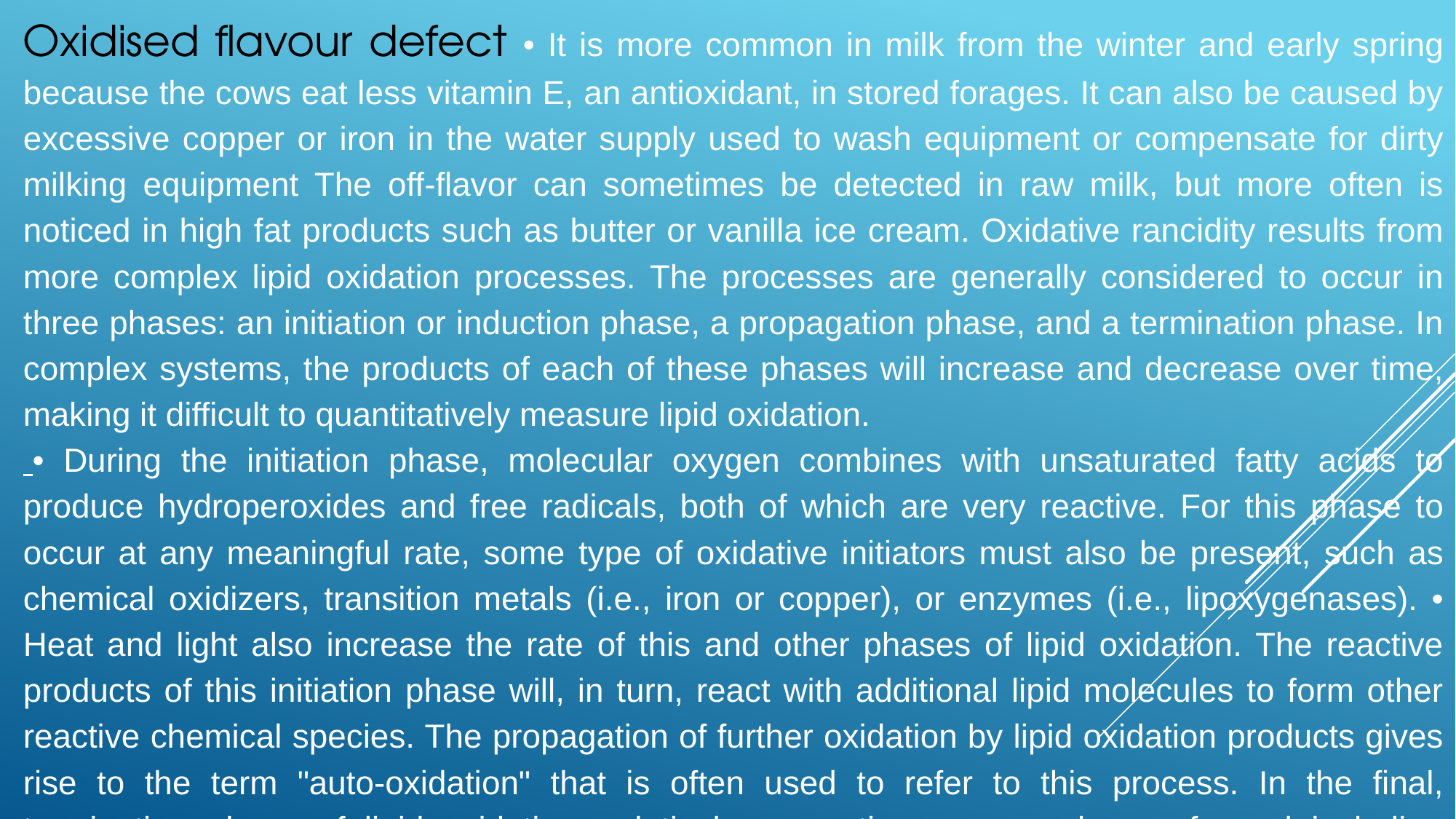

Oxidised flavour defect • It is more common in milk from the winter and early spring because the cows eat less vitamin E, an antioxidant, in stored forages. It can also be caused by excessive copper or iron in the water supply used to wash equipment or compensate for dirty milking equipment The off-flavor can sometimes be detected in raw milk, but more often is noticed in high fat products such as butter or vanilla ice cream. Oxidative rancidity results from more complex lipid oxidation processes. The processes are generally considered to occur in three phases: an initiation or induction phase, a propagation phase, and a termination phase. In complex systems, the products of each of these phases will increase and decrease over time, making it difficult to quantitatively measure lipid oxidation.
 • During the initiation phase, molecular oxygen combines with unsaturated fatty acids to produce hydroperoxides and free radicals, both of which are very reactive. For this phase to occur at any meaningful rate, some type of oxidative initiators must also be present, such as chemical oxidizers, transition metals (i.e., iron or copper), or enzymes (i.e., lipoxygenases). • Heat and light also increase the rate of this and other phases of lipid oxidation. The reactive products of this initiation phase will, in turn, react with additional lipid molecules to form other reactive chemical species. The propagation of further oxidation by lipid oxidation products gives rise to the term "auto-oxidation" that is often used to refer to this process. In the final, termination phase of lipid oxidation, relatively unreactive compounds are formed including hydrocarbons, aldehydes, and ketones.